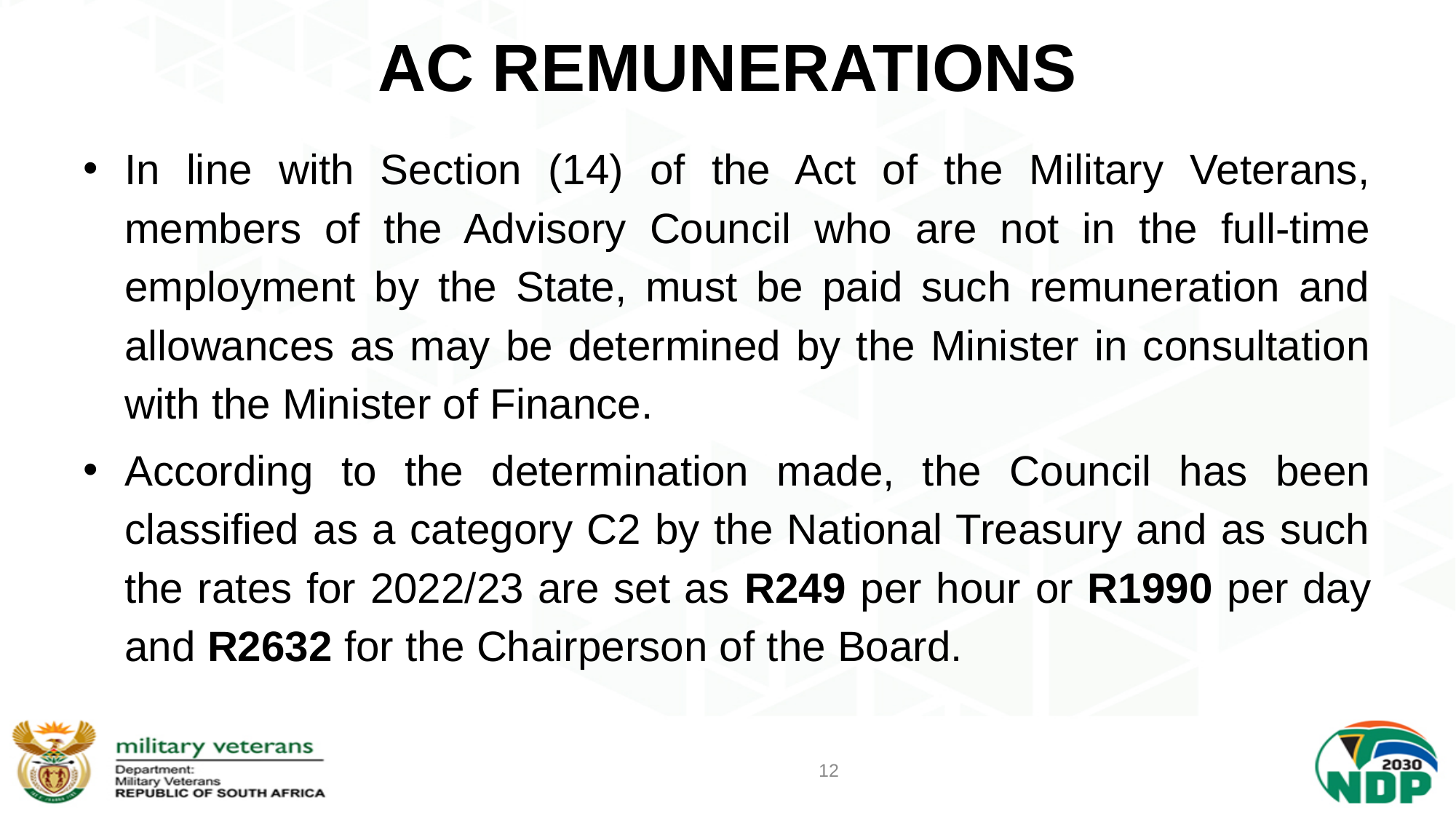

# AC REMUNERATIONS
In line with Section (14) of the Act of the Military Veterans, members of the Advisory Council who are not in the full-time employment by the State, must be paid such remuneration and allowances as may be determined by the Minister in consultation with the Minister of Finance.
According to the determination made, the Council has been classified as a category C2 by the National Treasury and as such the rates for 2022/23 are set as R249 per hour or R1990 per day and R2632 for the Chairperson of the Board.
12